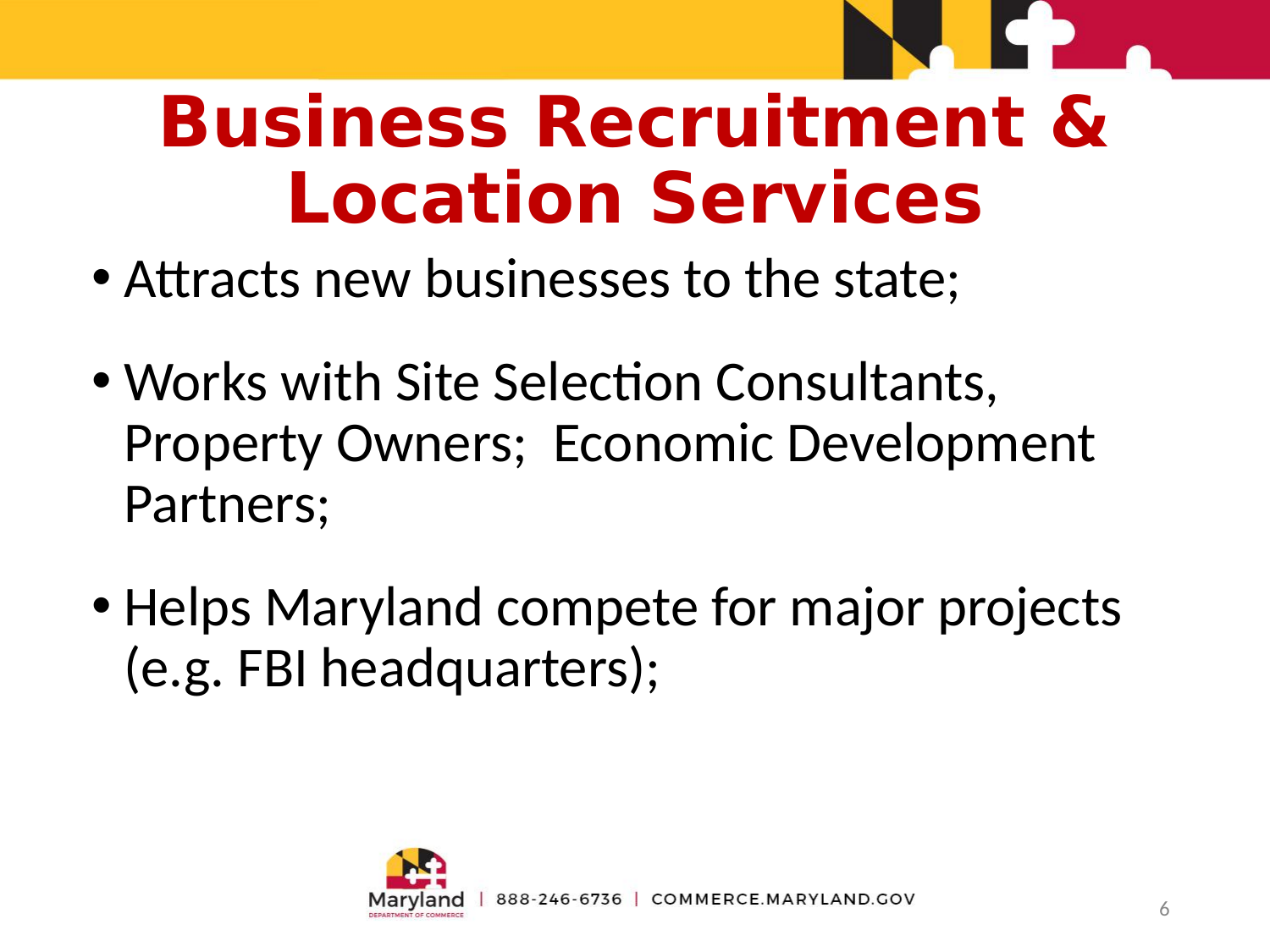

# Business Recruitment & Location Services
Attracts new businesses to the state;
Works with Site Selection Consultants, Property Owners;  Economic Development Partners;
Helps Maryland compete for major projects (e.g. FBI headquarters);

6